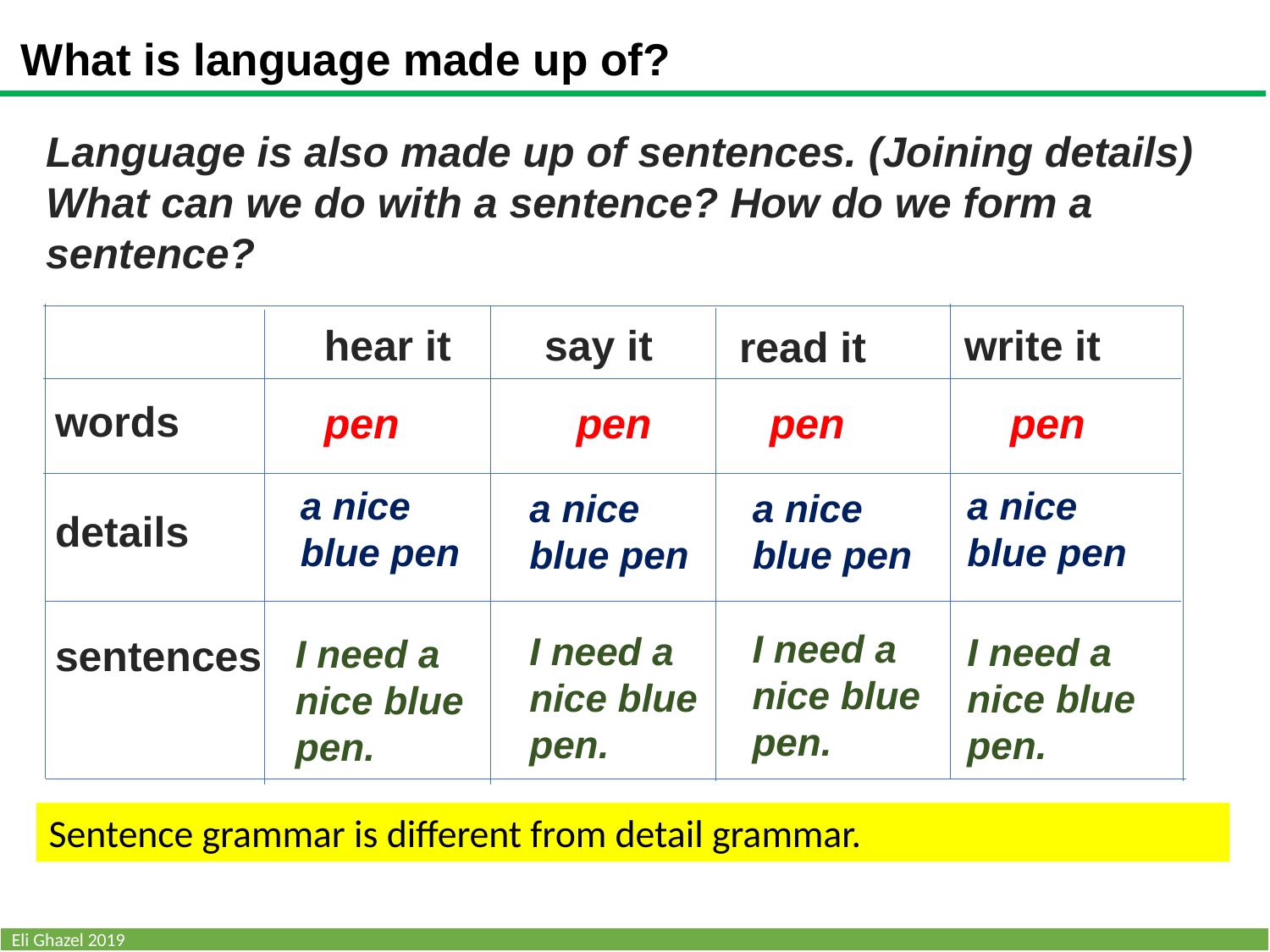

What is language made up of?
Language is also made up of sentences. (Joining details)
What can we do with a sentence? How do we form a sentence?
hear it
say it
write it
read it
words
pen               pen          pen              pen
a nice
blue pen
a nice
blue pen
a nice
blue pen
a nice
blue pen
details
I need a
nice blue
pen.
I need a
nice blue
pen.
I need a
nice blue
pen.
sentences
I need a
nice blue
pen.
Sentence grammar is different from detail grammar.
Eli Ghazel 2019